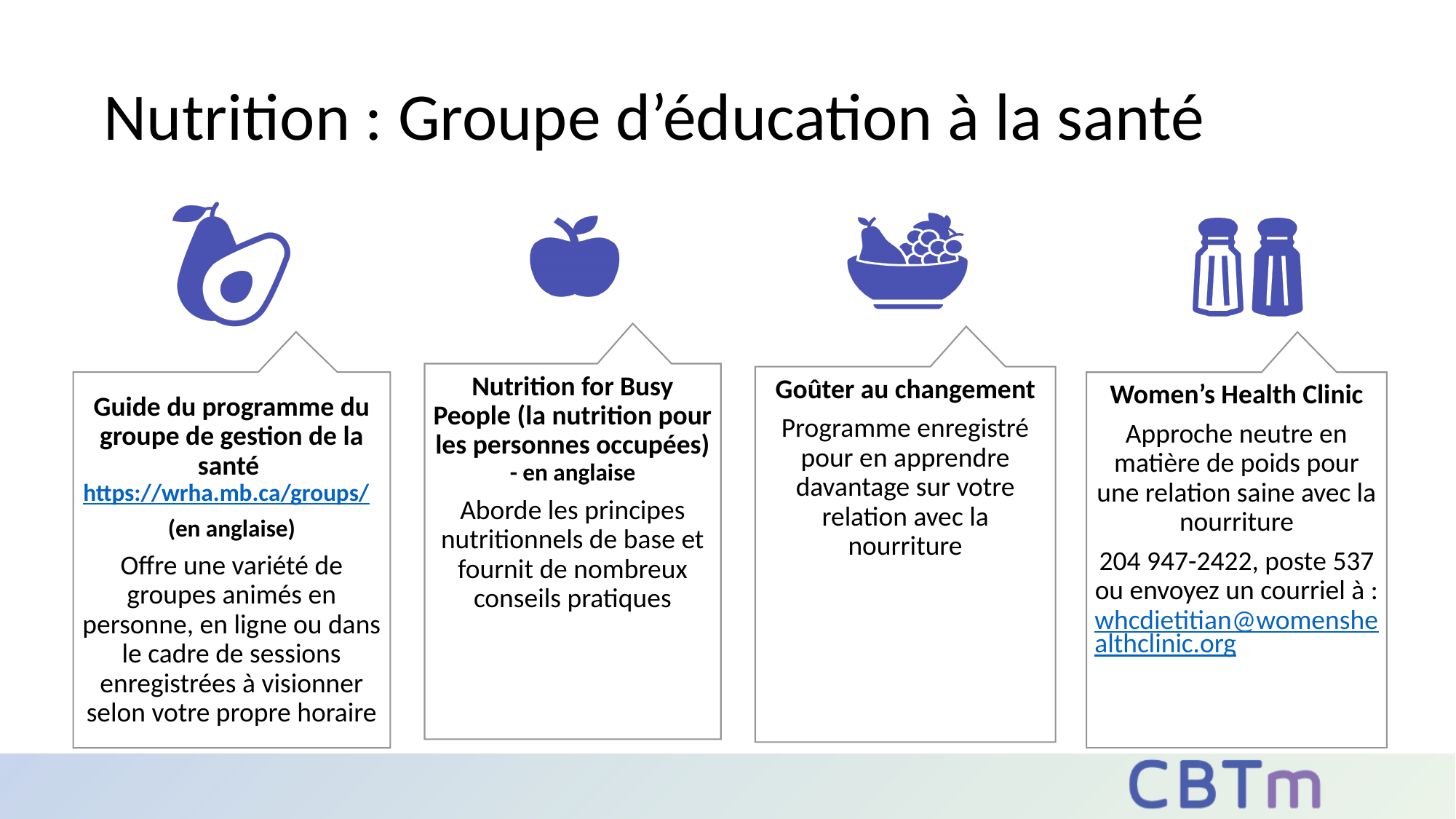

# Nutrition : Groupe d’éducation à la santé
Guide du programme du groupe de gestion de la santé https://wrha.mb.ca/groups/
(en anglaise)
Offre une variété de groupes animés en personne, en ligne ou dans le cadre de sessions enregistrées à visionner selon votre propre horaire
Nutrition for Busy People (la nutrition pour les personnes occupées) - en anglaise
Aborde les principes nutritionnels de base et fournit de nombreux conseils pratiques
Goûter au changement
Programme enregistré pour en apprendre davantage sur votre relation avec la nourriture
Women’s Health Clinic
Approche neutre en matière de poids pour une relation saine avec la nourriture
204 947-2422, poste 537 ou envoyez un courriel à :whcdietitian@womenshealthclinic.org